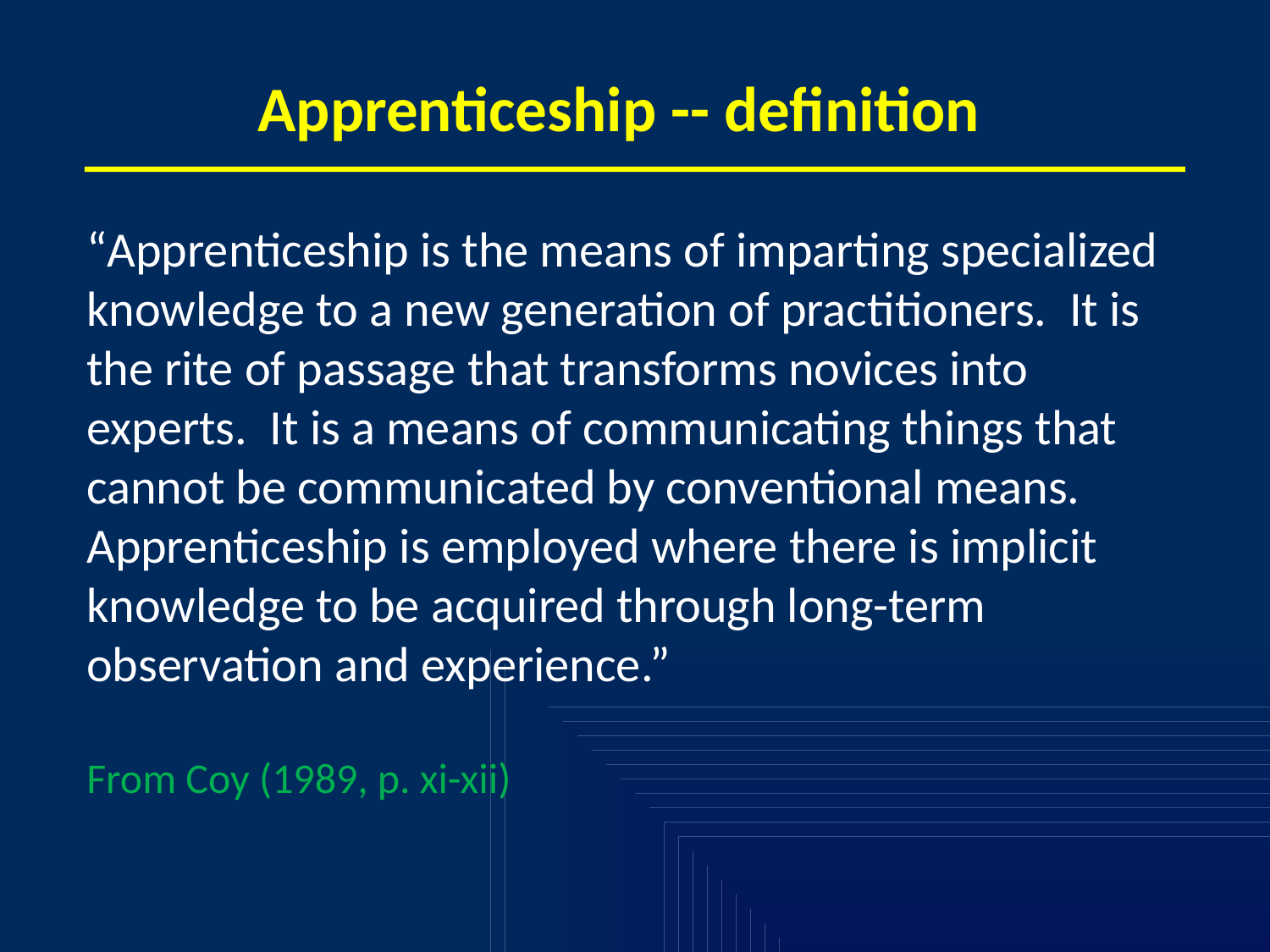

# Apprenticeship -- definition

“Apprenticeship is the means of imparting specialized knowledge to a new generation of practitioners.  It is the rite of passage that transforms novices into experts.  It is a means of communicating things that cannot be communicated by conventional means.  Apprenticeship is employed where there is implicit knowledge to be acquired through long-term observation and experience.”

From Coy (1989, p. xi-xii)